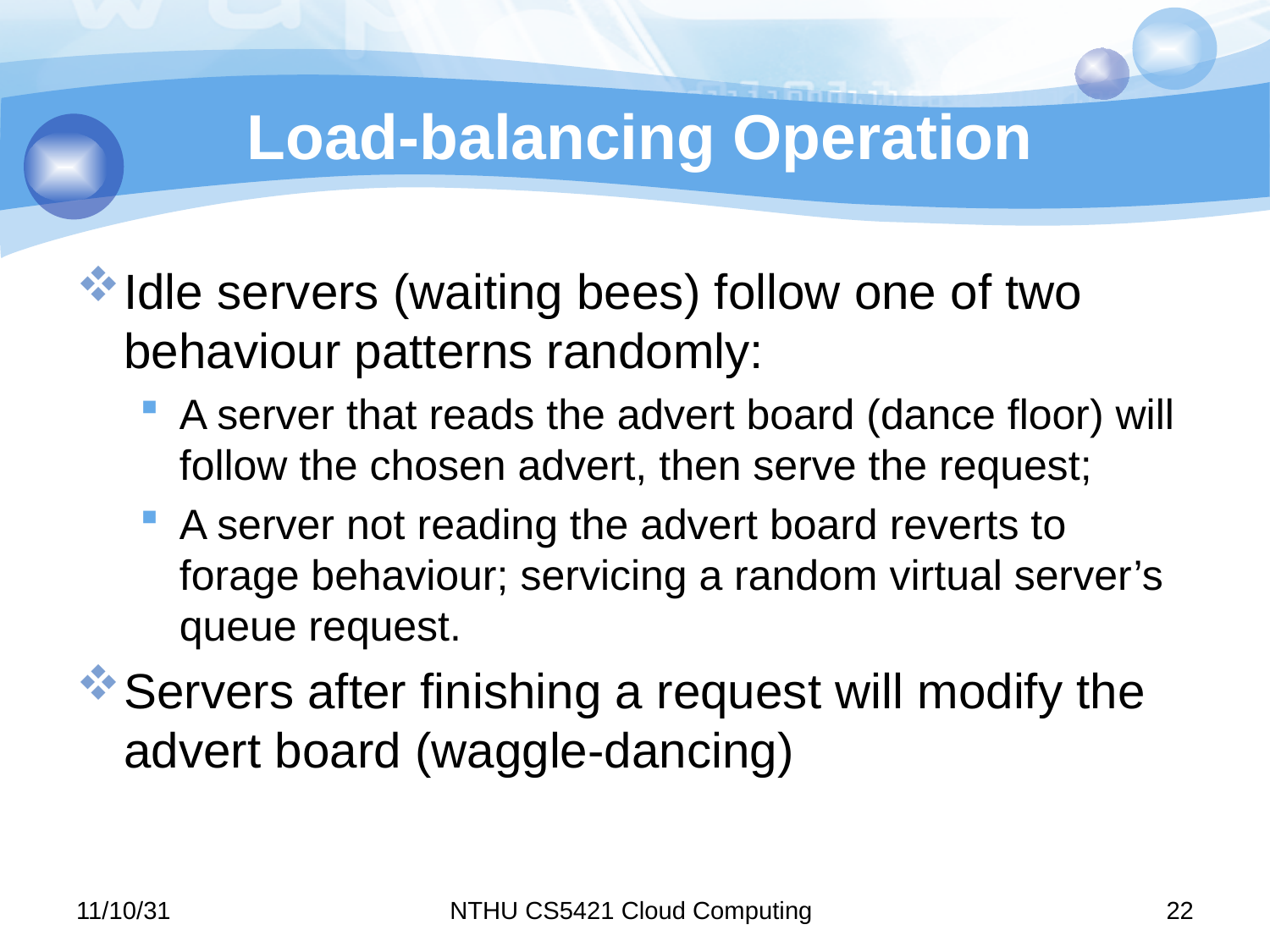

# Load-balancing Operation
Idle servers (waiting bees) follow one of two behaviour patterns randomly:
A server that reads the advert board (dance floor) will follow the chosen advert, then serve the request;
A server not reading the advert board reverts to forage behaviour; servicing a random virtual server’s queue request.
Servers after finishing a request will modify the advert board (waggle-dancing)
11/10/31
NTHU CS5421 Cloud Computing
22